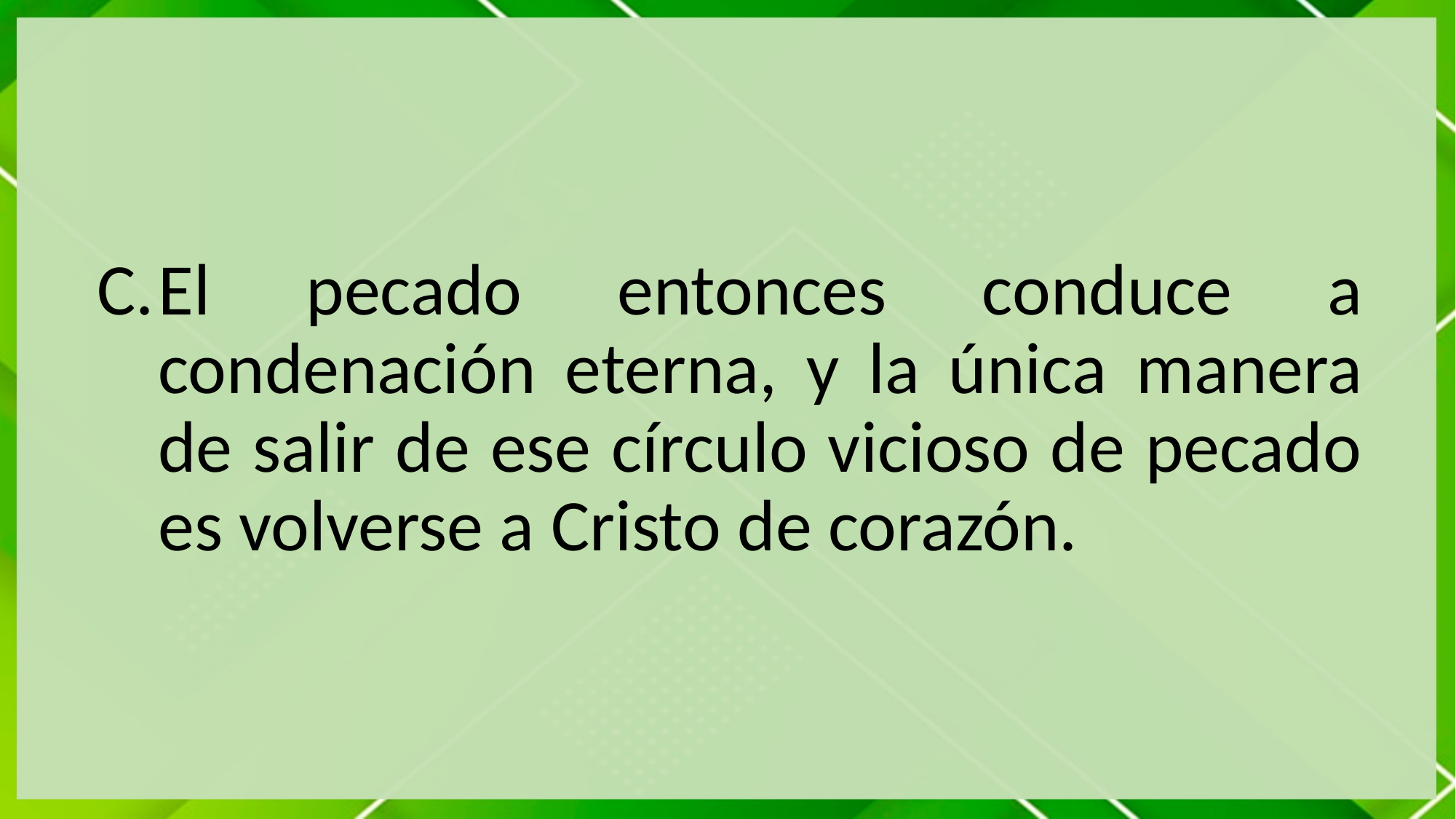

El pecado entonces conduce a condenación eterna, y la única manera de salir de ese círculo vicioso de pecado es volverse a Cristo de corazón.